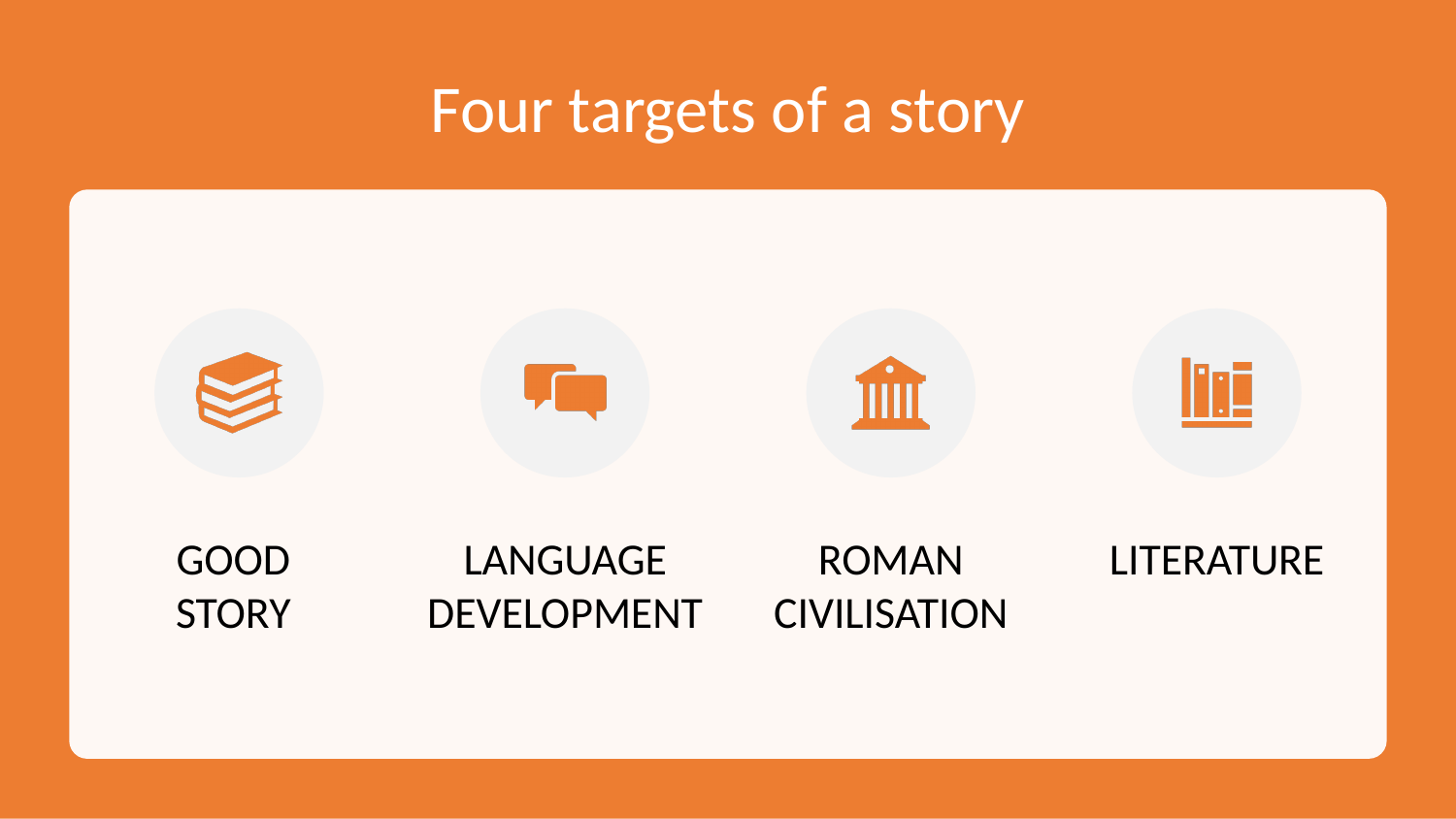

# Four targets of a story

Good story
Language development
Roman civilisation
Literature